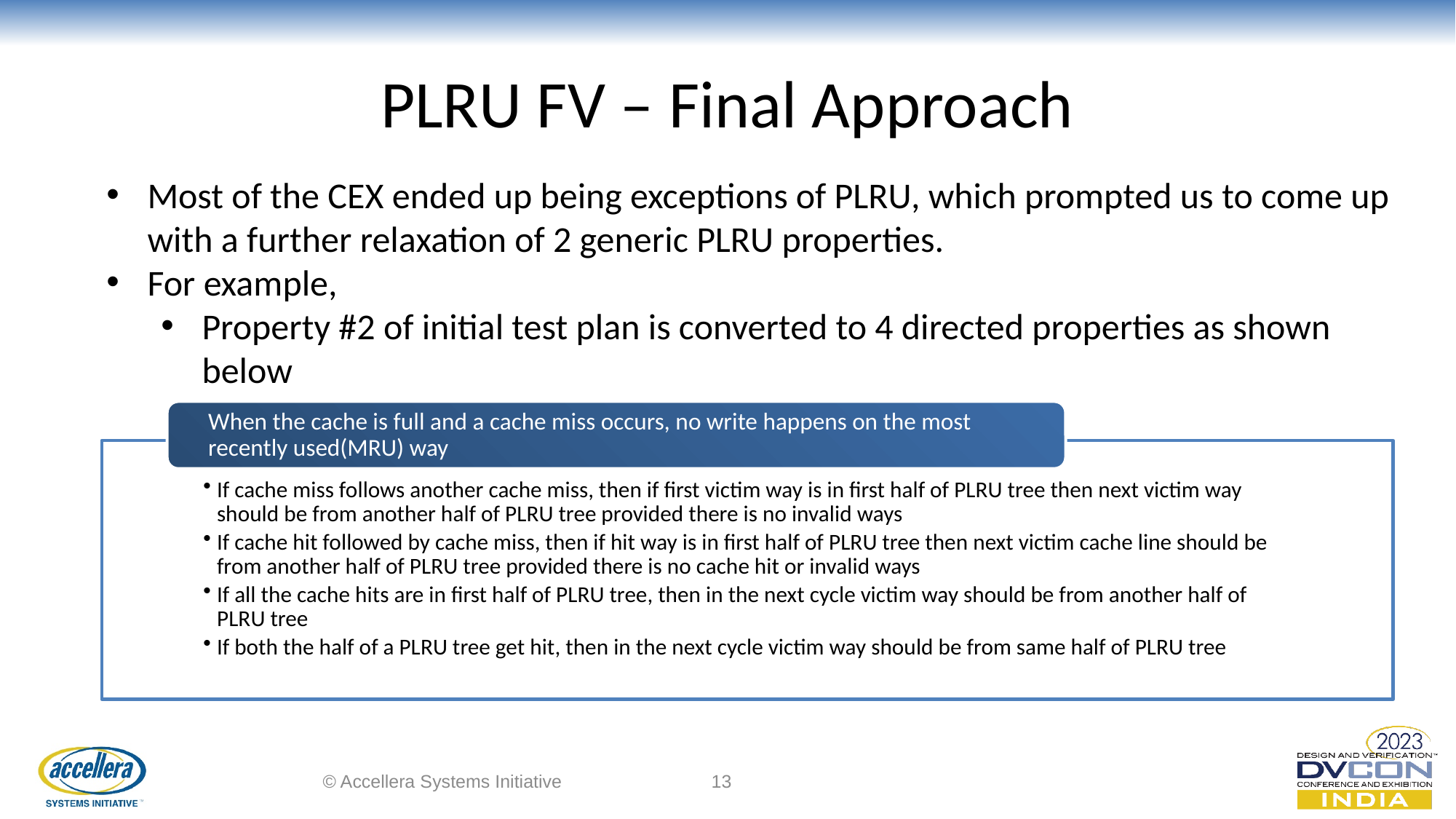

# PLRU FV – Final Approach
Most of the CEX ended up being exceptions of PLRU, which prompted us to come up with a further relaxation of 2 generic PLRU properties.
For example,
Property #2 of initial test plan is converted to 4 directed properties as shown below

If cache miss follows another cache miss, then if first victim way is in first half of PLRU tree then next victim way should be from another half of PLRU tree provided there is no invalid ways
If cache hit followed by cache miss, then if hit way is in first half of PLRU tree then next victim cache line should be from another half of PLRU tree provided there is no cache hit or invalid ways
If all the cache hits are in first half of PLRU tree, then in the next cycle victim way should be from another half of PLRU tree
If both the half of a PLRU tree get hit, then in the next cycle victim way should be from same half of PLRU tree
When the cache is full and a cache miss occurs, no write happens on the most recently used(MRU) way
© Accellera Systems Initiative
13